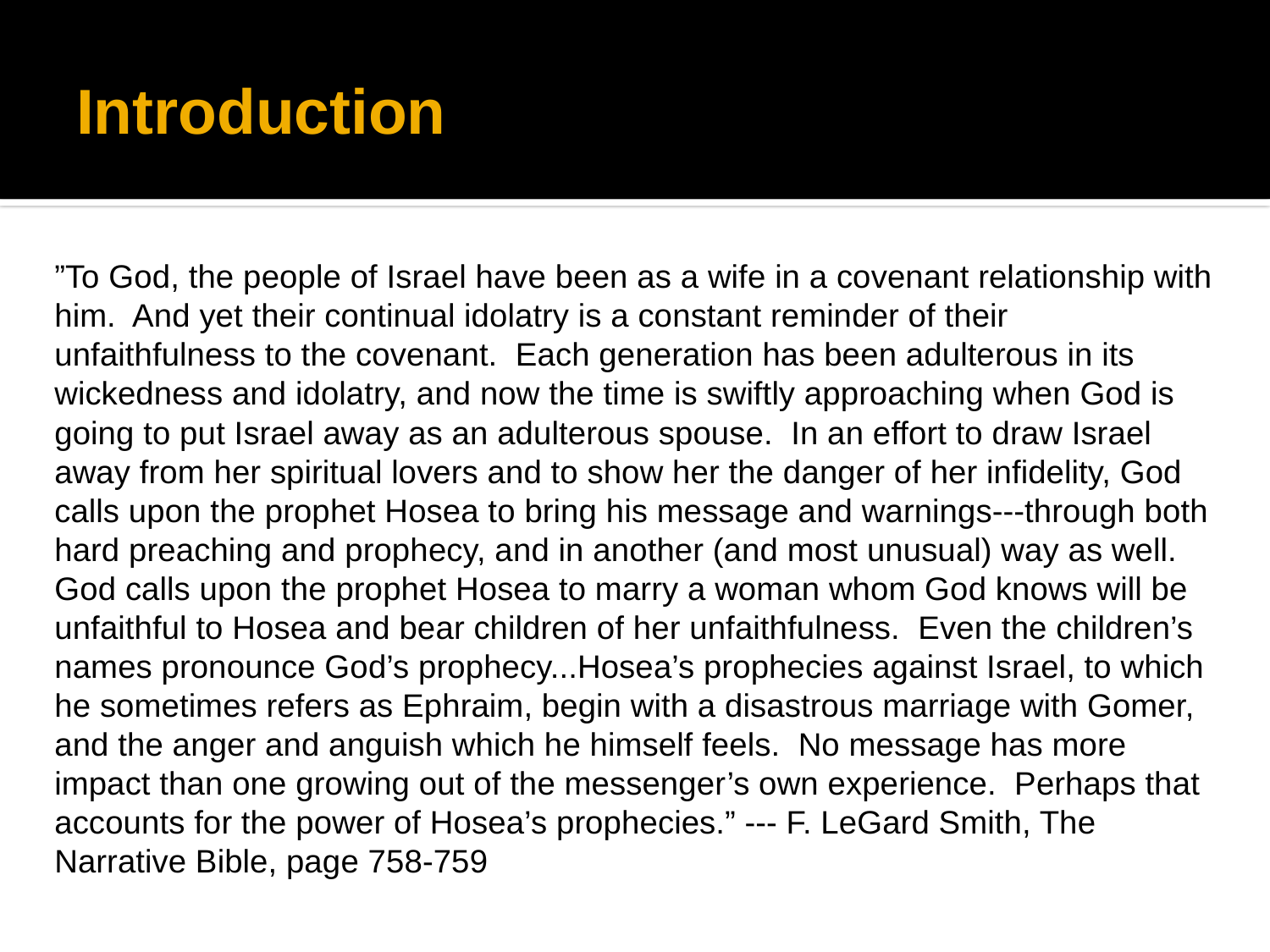

# Introduction
”To God, the people of Israel have been as a wife in a covenant relationship with him.  And yet their continual idolatry is a constant reminder of their unfaithfulness to the covenant.  Each generation has been adulterous in its wickedness and idolatry, and now the time is swiftly approaching when God is going to put Israel away as an adulterous spouse.  In an effort to draw Israel away from her spiritual lovers and to show her the danger of her infidelity, God calls upon the prophet Hosea to bring his message and warnings---through both hard preaching and prophecy, and in another (and most unusual) way as well.  God calls upon the prophet Hosea to marry a woman whom God knows will be unfaithful to Hosea and bear children of her unfaithfulness.  Even the children’s names pronounce God’s prophecy...Hosea’s prophecies against Israel, to which he sometimes refers as Ephraim, begin with a disastrous marriage with Gomer, and the anger and anguish which he himself feels.  No message has more impact than one growing out of the messenger’s own experience.  Perhaps that accounts for the power of Hosea’s prophecies.” --- F. LeGard Smith, The Narrative Bible, page 758-759